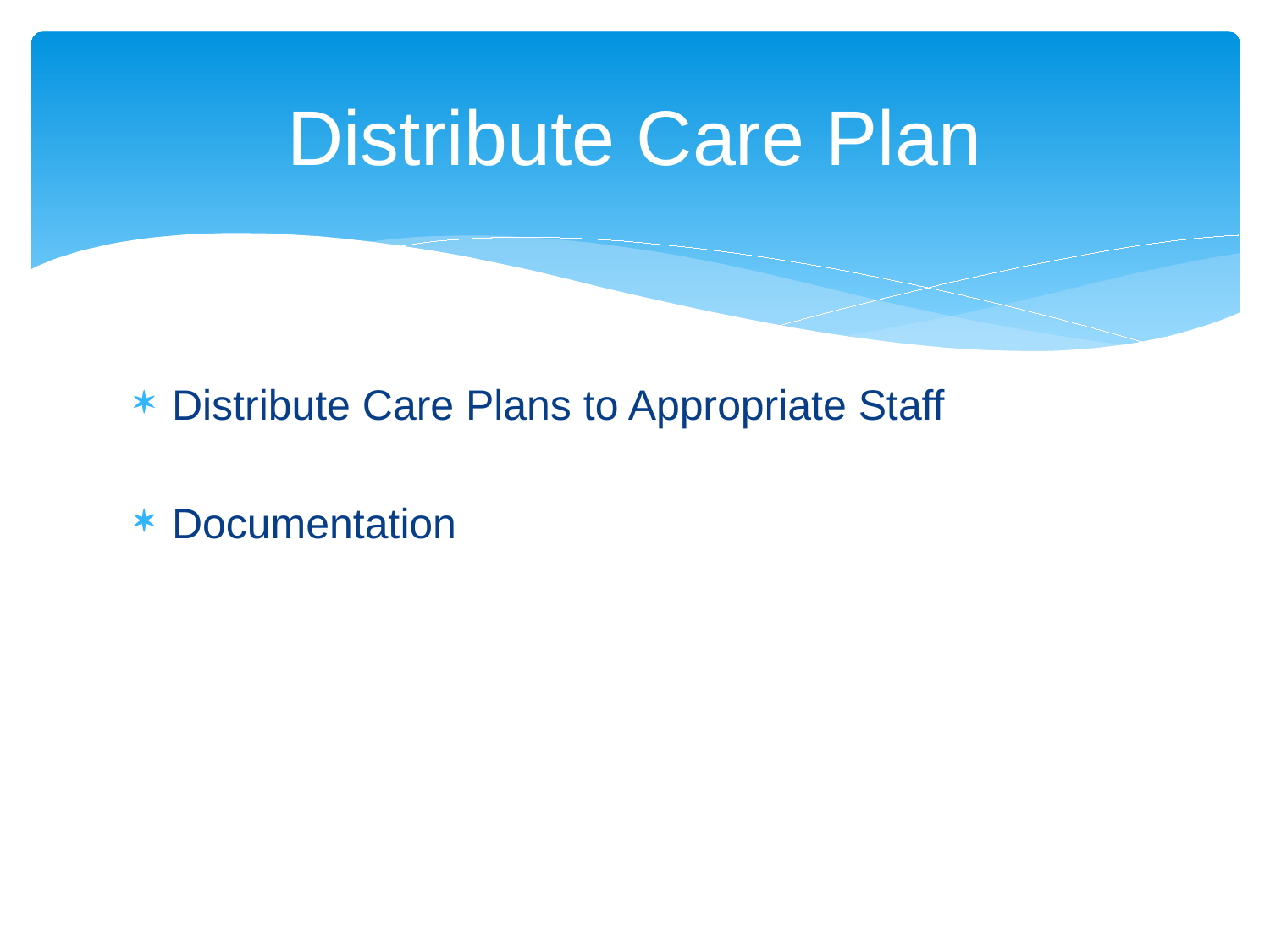

# Distribute Care Plan
Distribute Care Plans to Appropriate Staff

Documentation